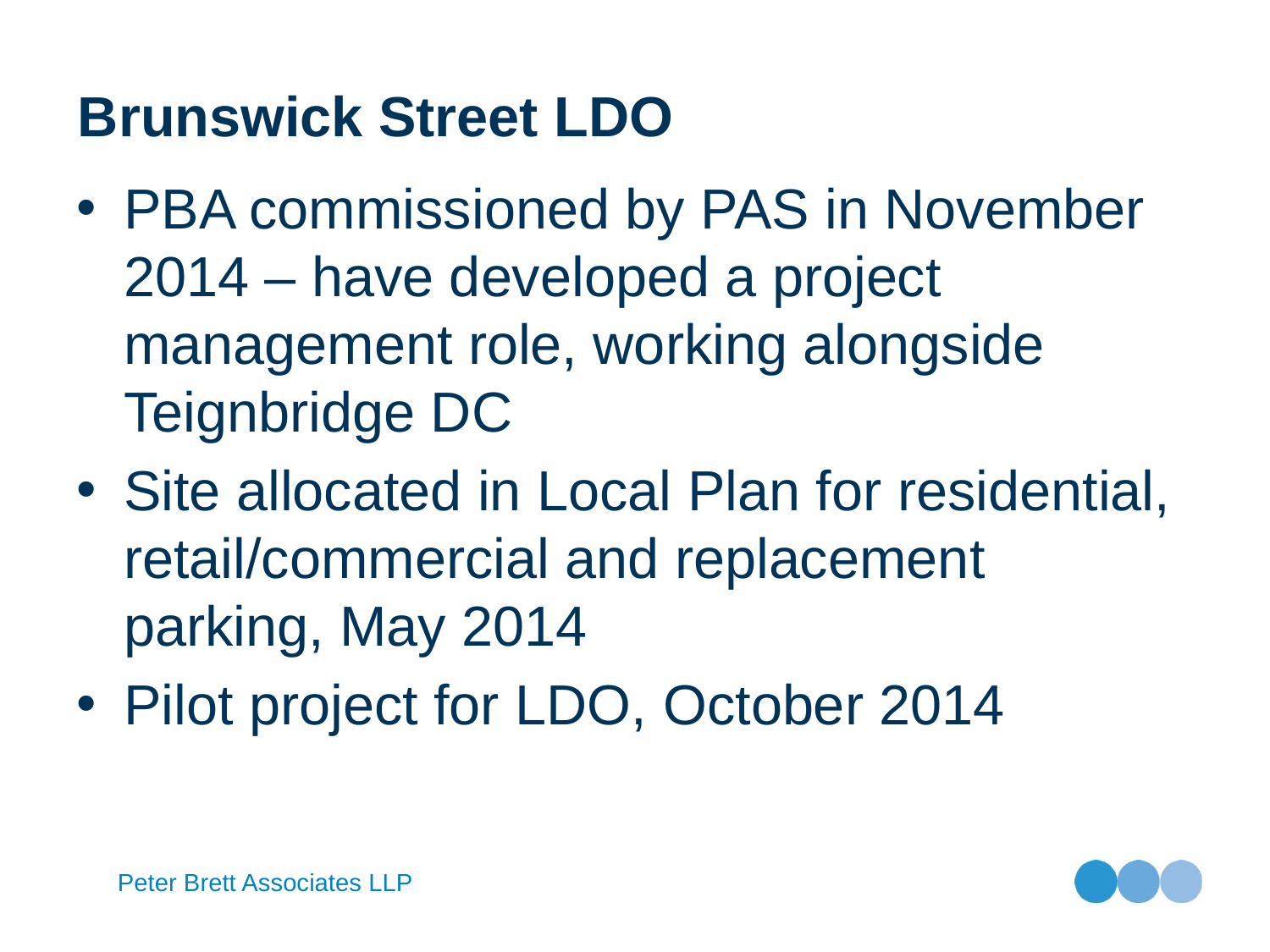

# Brunswick Street LDO
PBA commissioned by PAS in November 2014 – have developed a project management role, working alongside Teignbridge DC
Site allocated in Local Plan for residential, retail/commercial and replacement parking, May 2014
Pilot project for LDO, October 2014